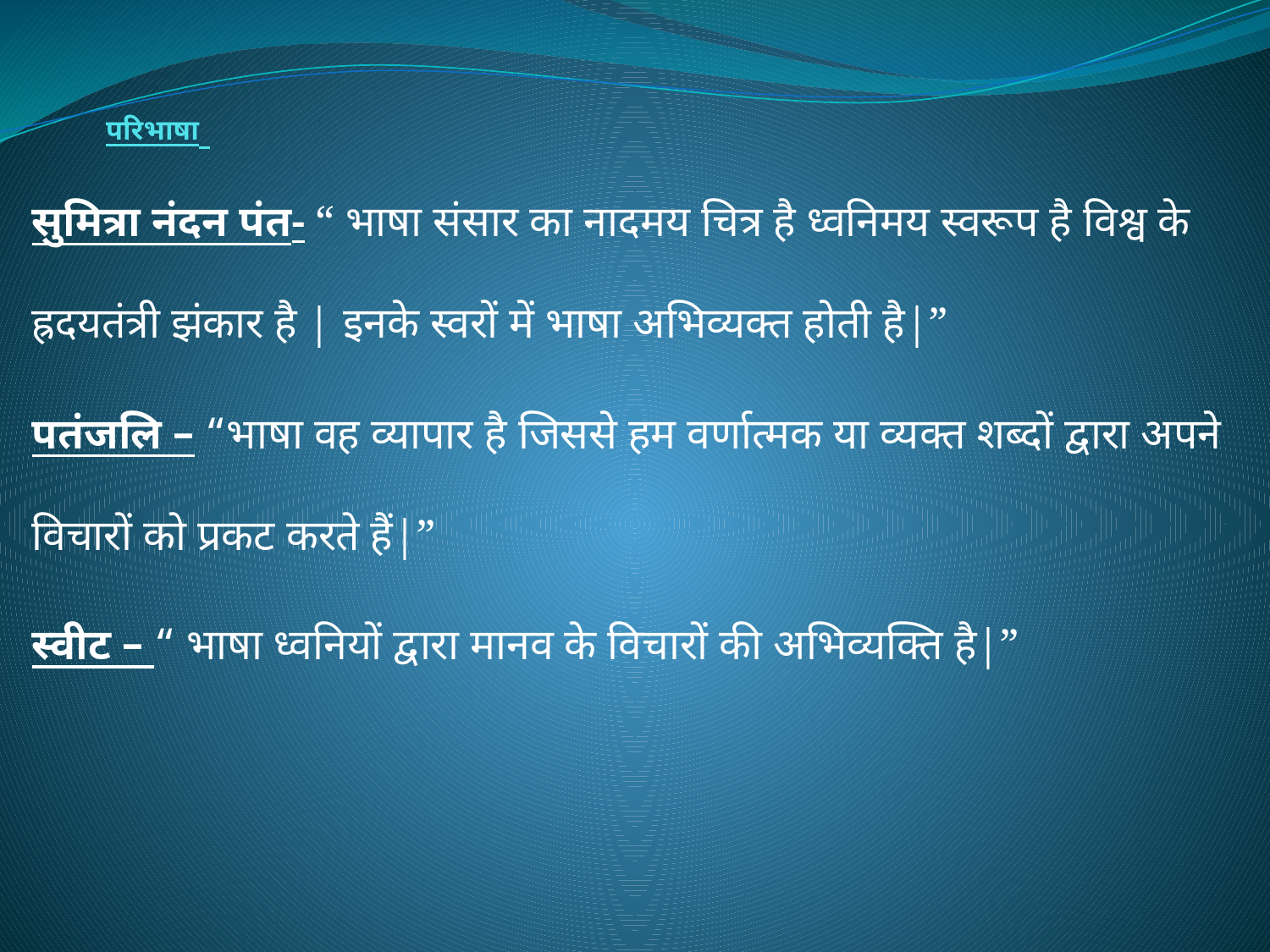

# परिभाषा
सुमित्रा नंदन पंत- “ भाषा संसार का नादमय चित्र है ध्वनिमय स्वरूप है विश्व के ह्रदयतंत्री झंकार है | इनके स्वरों में भाषा अभिव्यक्त होती है|”
पतंजलि – “भाषा वह व्यापार है जिससे हम वर्णात्मक या व्यक्त शब्दों द्वारा अपने विचारों को प्रकट करते हैं|”
स्वीट – “ भाषा ध्वनियों द्वारा मानव के विचारों की अभिव्यक्ति है|”